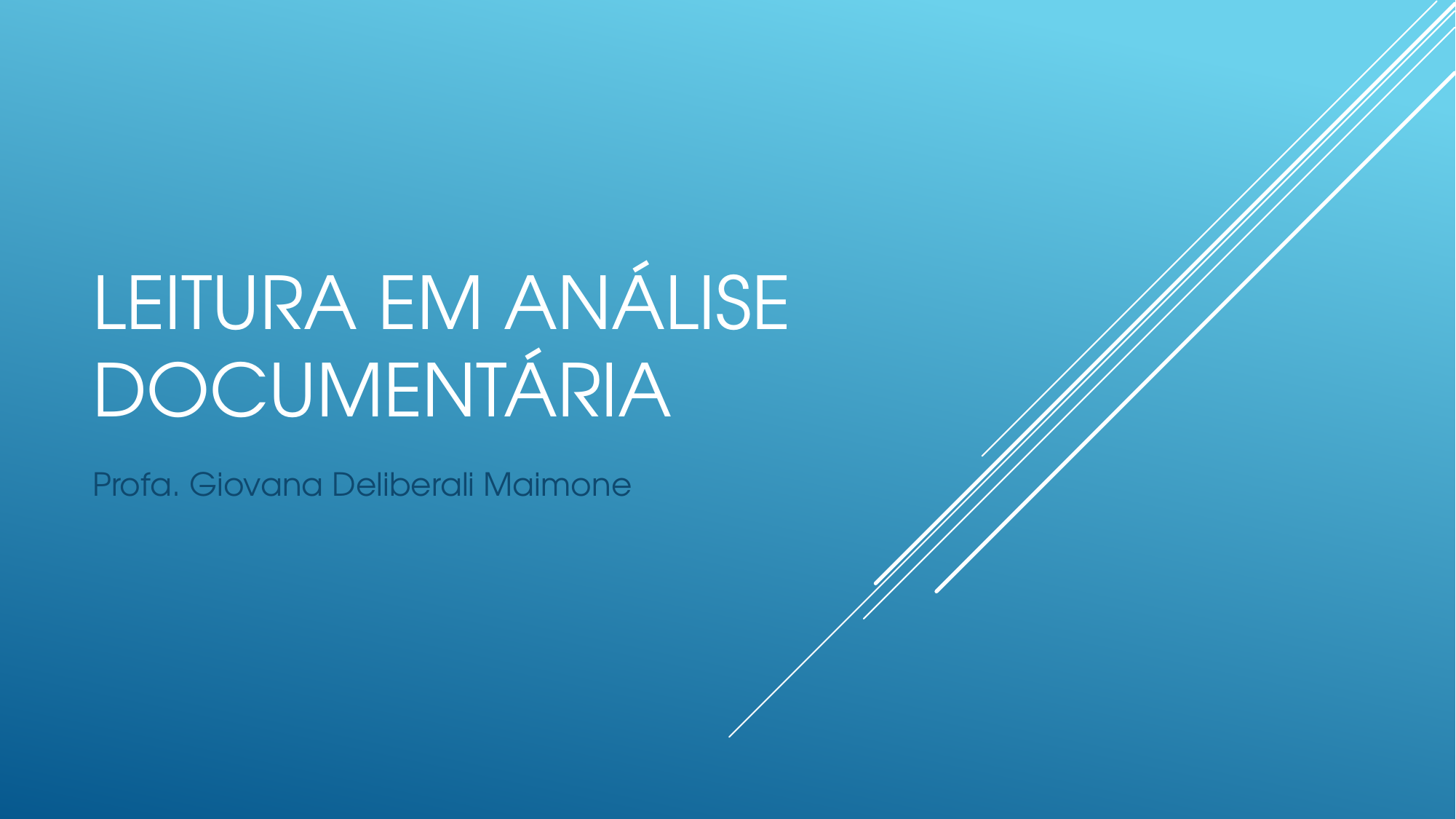

# Leitura em análise documentária
Profa. Giovana Deliberali Maimone